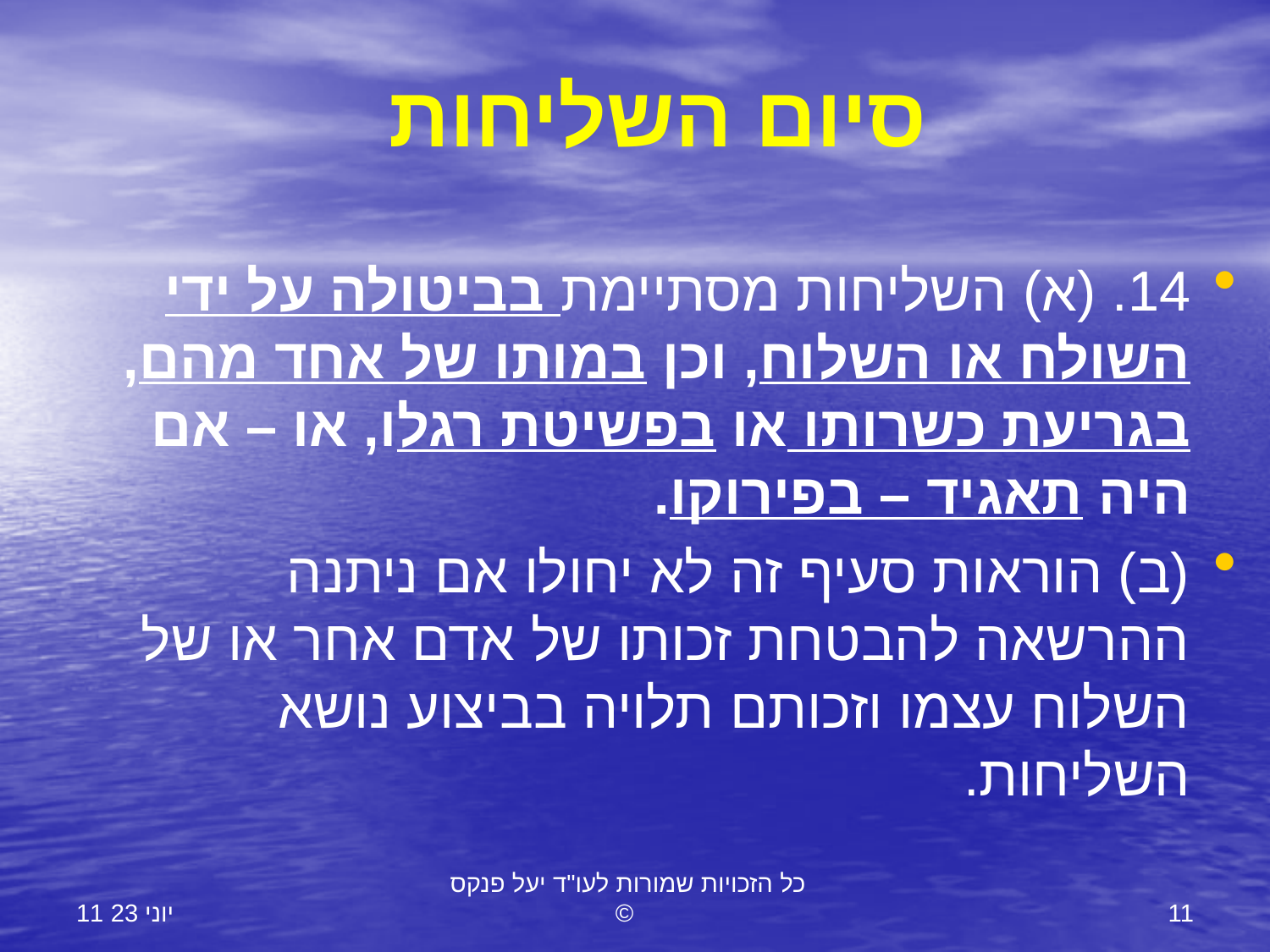

סיום השליחות

14. (א) השליחות מסתיימת בביטולה על ידי השולח או השלוח, וכן במותו של אחד מהם, בגריעת כשרותו או בפשיטת רגלו, או – אם היה תאגיד – בפירוקו.
(ב) הוראות סעיף זה לא יחולו אם ניתנה ההרשאה להבטחת זכותו של אדם אחר או של השלוח עצמו וזכותם תלויה בביצוע נושא השליחות.
11 יוני 23
כל הזכויות שמורות לעו"ד יעל פנקס   ©
11